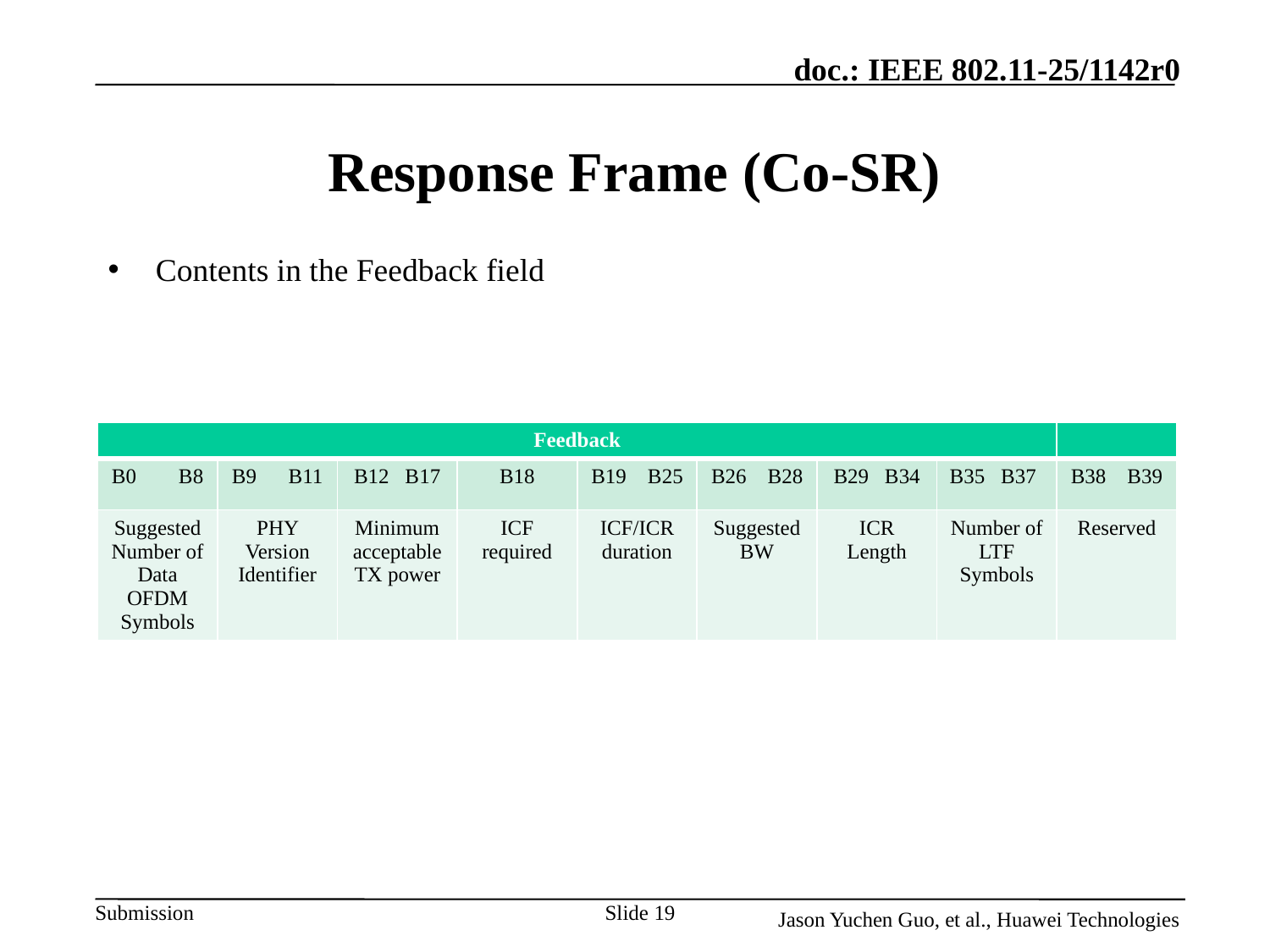

# Response Frame (Co-SR)
Contents in the Feedback field
| Feedback |  |  |  |  |  |  |  |  |
| --- | --- | --- | --- | --- | --- | --- | --- | --- |
| B0 B8 | B9 B11 | B12 B17 | B18 | B19 B25 | B26 B28 | B29 B34 | B35 B37 | B38 B39 |
| Suggested Number of Data OFDM Symbols | PHY Version Identifier | Minimum acceptable TX power | ICF required | ICF/ICR duration | Suggested BW | ICR Length | Number of LTF Symbols | Reserved |
Slide 19